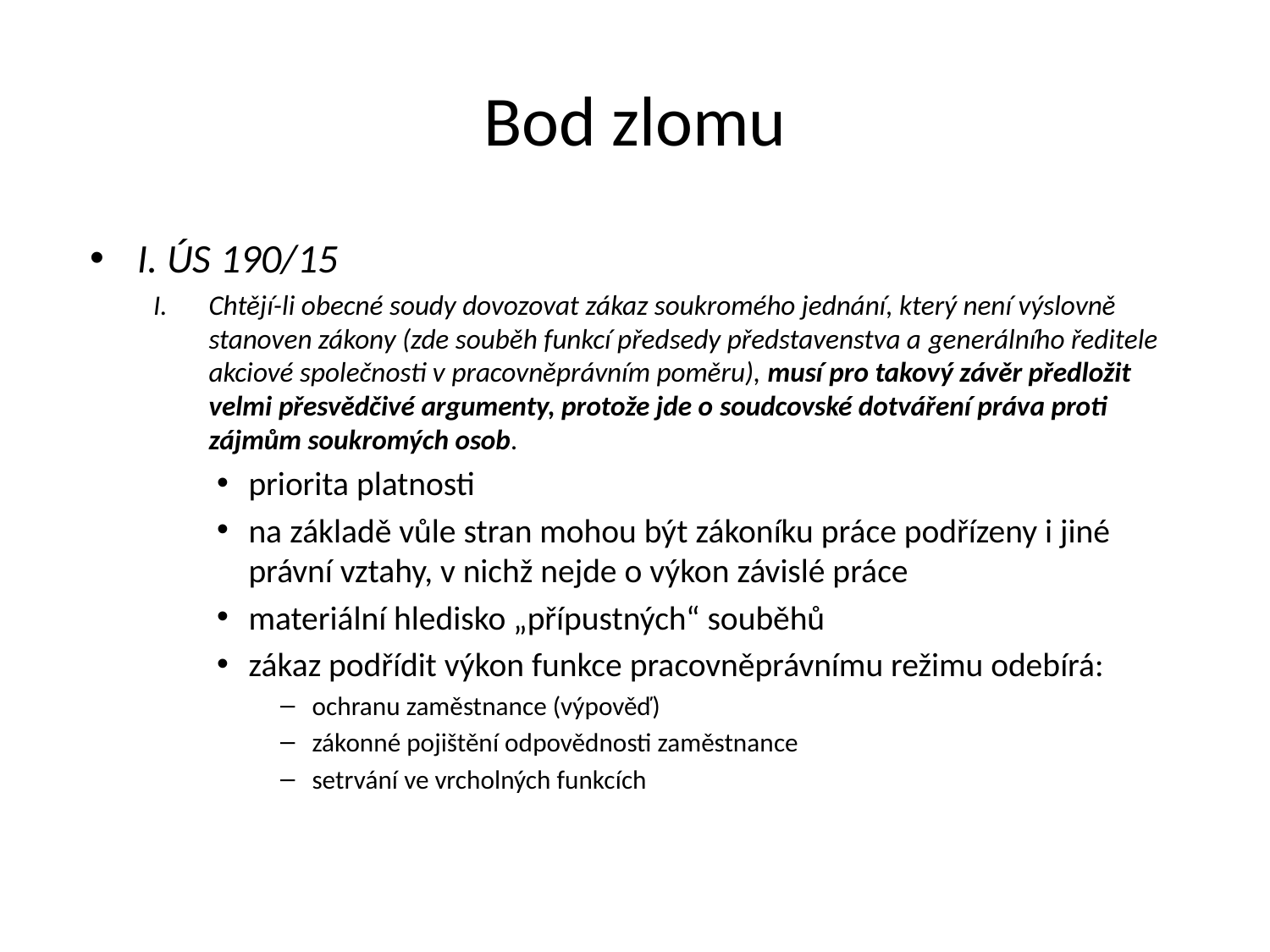

# Bod zlomu
I. ÚS 190/15
Chtějí-li obecné soudy dovozovat zákaz soukromého jednání, který není výslovně stanoven zákony (zde souběh funkcí předsedy představenstva a generálního ředitele akciové společnosti v pracovněprávním poměru), musí pro takový závěr předložit velmi přesvědčivé argumenty, protože jde o soudcovské dotváření práva proti zájmům soukromých osob.
priorita platnosti
na základě vůle stran mohou být zákoníku práce podřízeny i jiné právní vztahy, v nichž nejde o výkon závislé práce
materiální hledisko „přípustných“ souběhů
zákaz podřídit výkon funkce pracovněprávnímu režimu odebírá:
ochranu zaměstnance (výpověď)
zákonné pojištění odpovědnosti zaměstnance
setrvání ve vrcholných funkcích